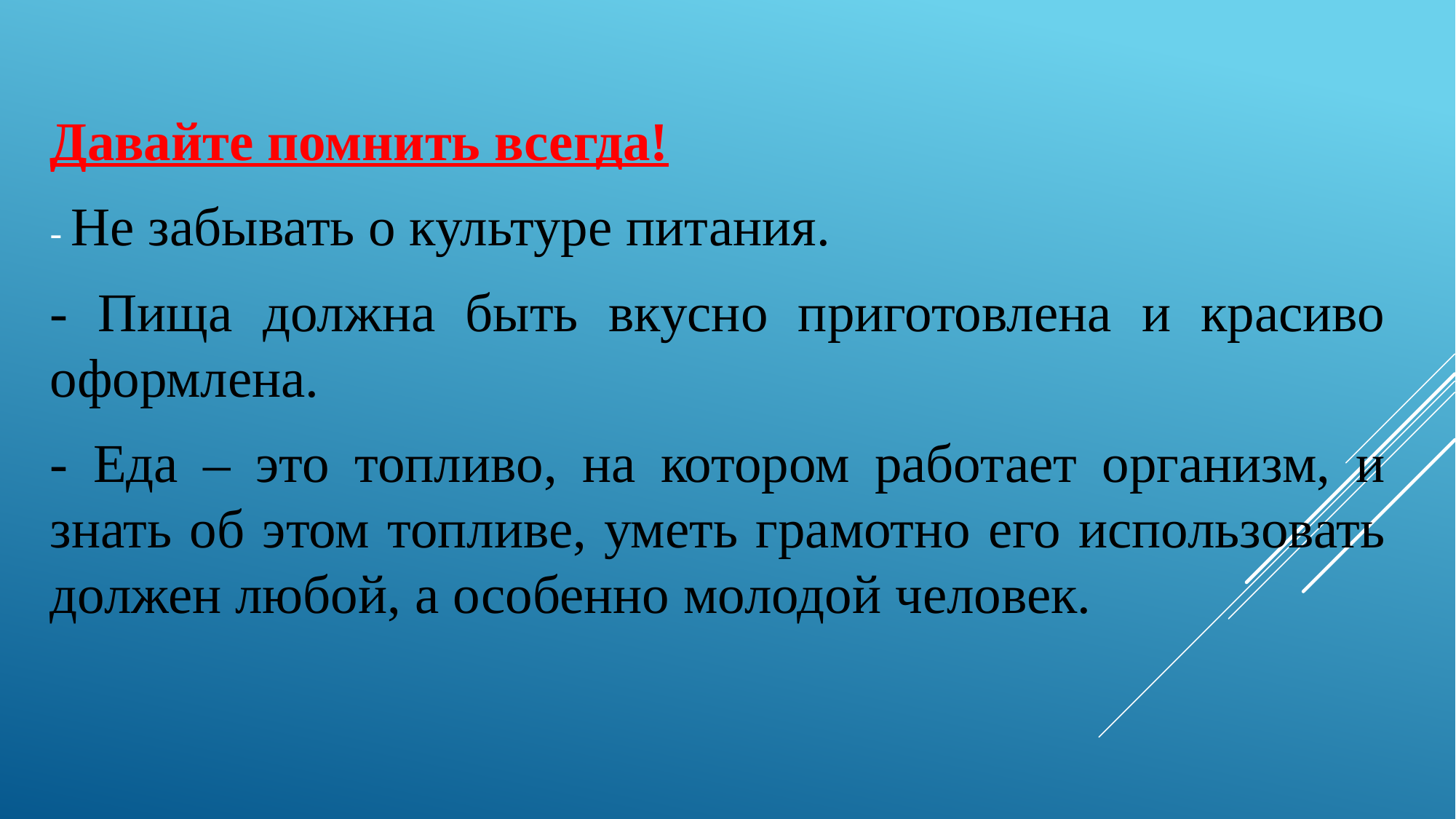

Давайте помнить всегда!
- Не забывать о культуре питания.
- Пища должна быть вкусно приготовлена и красиво оформлена.
- Еда – это топливо, на котором работает организм, и знать об этом топливе, уметь грамотно его использовать должен любой, а особенно молодой человек.